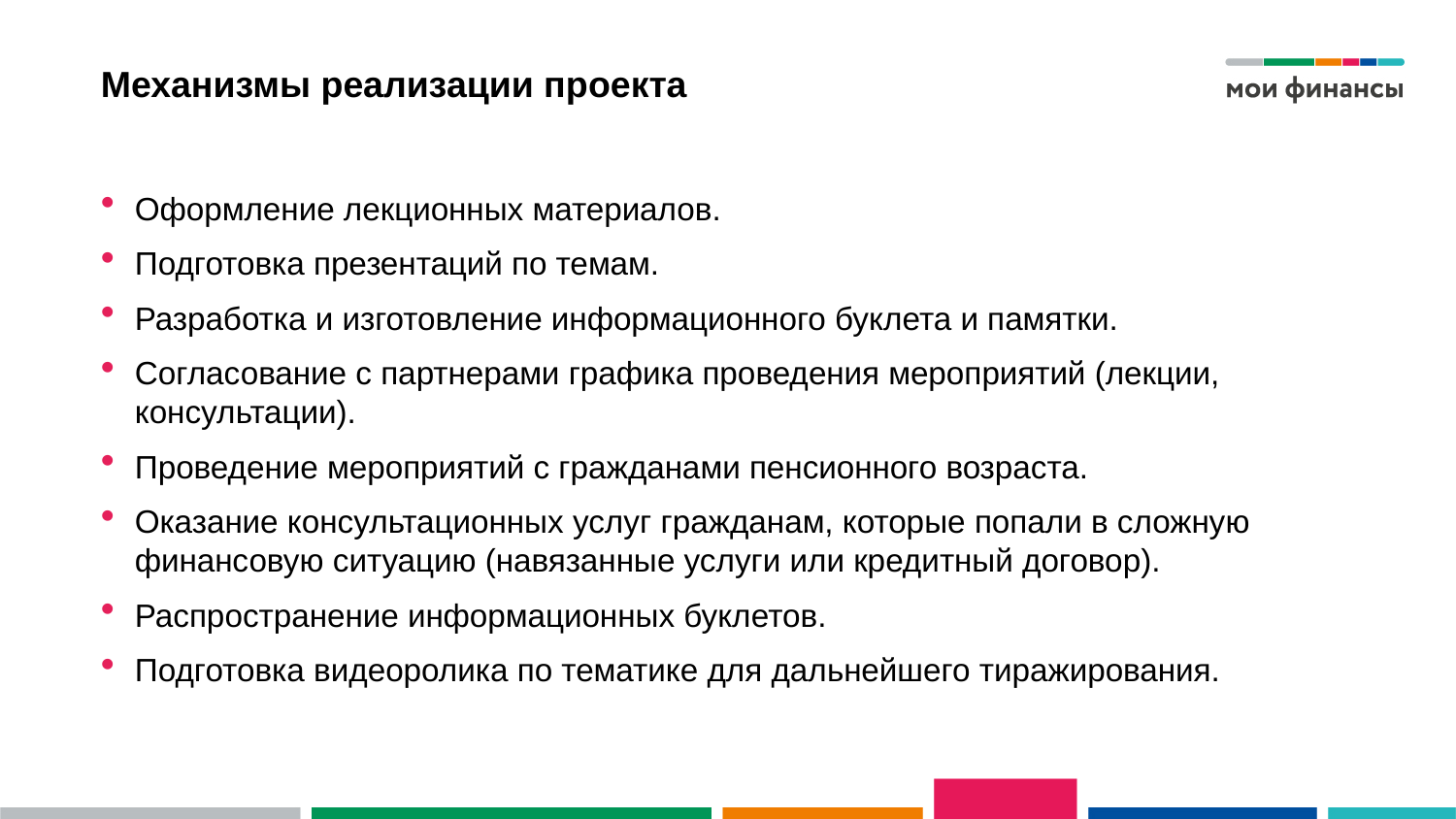

# Механизмы реализации проекта
Оформление лекционных материалов.
Подготовка презентаций по темам.
Разработка и изготовление информационного буклета и памятки.
Согласование с партнерами графика проведения мероприятий (лекции, консультации).
Проведение мероприятий с гражданами пенсионного возраста.
Оказание консультационных услуг гражданам, которые попали в сложную финансовую ситуацию (навязанные услуги или кредитный договор).
Распространение информационных буклетов.
Подготовка видеоролика по тематике для дальнейшего тиражирования.